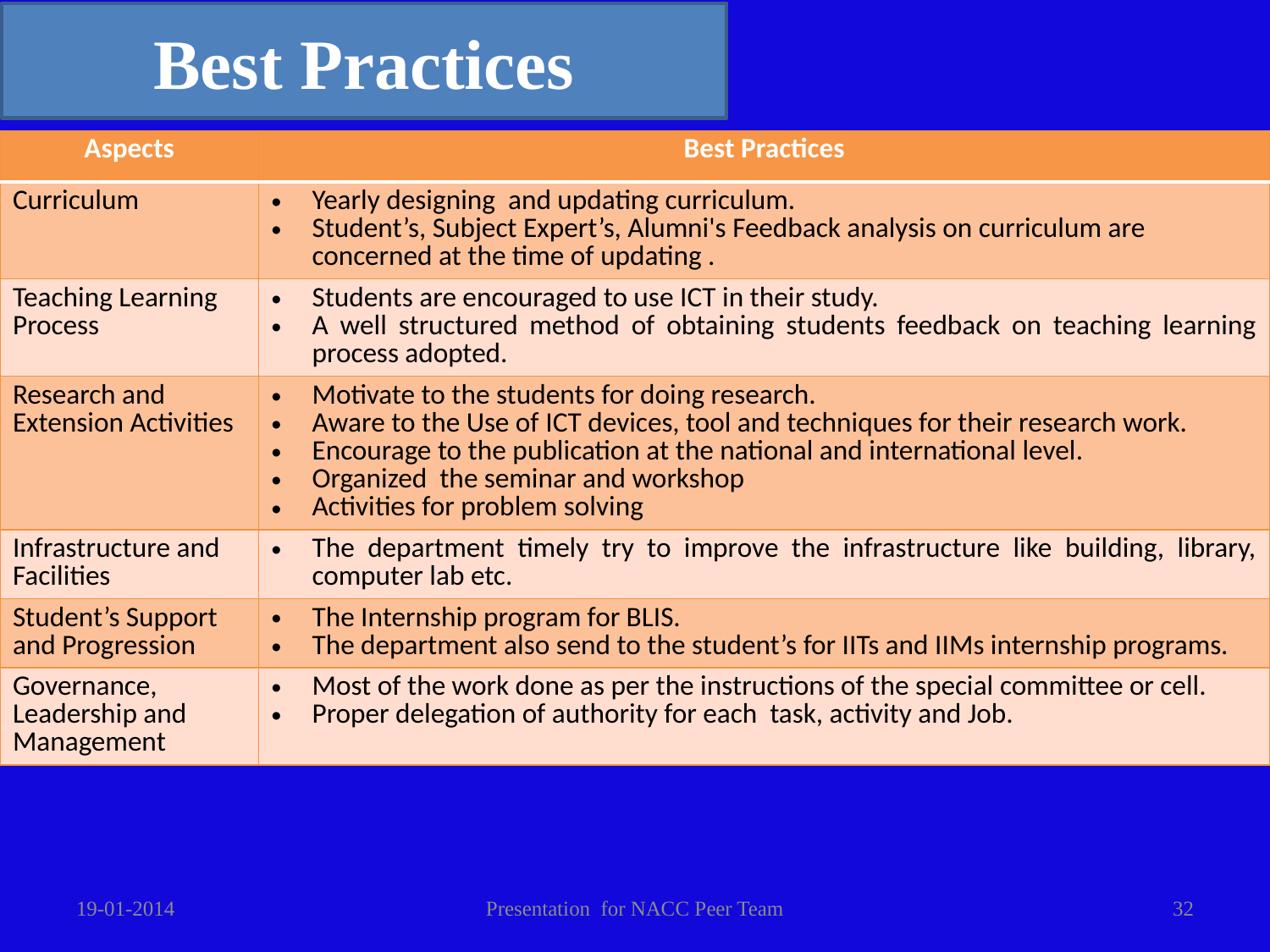

Best Practices
| Aspects | Best Practices |
| --- | --- |
| Curriculum | Yearly designing and updating curriculum. Student’s, Subject Expert’s, Alumni's Feedback analysis on curriculum are concerned at the time of updating . |
| Teaching Learning Process | Students are encouraged to use ICT in their study. A well structured method of obtaining students feedback on teaching learning process adopted. |
| Research and Extension Activities | Motivate to the students for doing research. Aware to the Use of ICT devices, tool and techniques for their research work. Encourage to the publication at the national and international level. Organized the seminar and workshop Activities for problem solving |
| Infrastructure and Facilities | The department timely try to improve the infrastructure like building, library, computer lab etc. |
| Student’s Support and Progression | The Internship program for BLIS. The department also send to the student’s for IITs and IIMs internship programs. |
| Governance, Leadership and Management | Most of the work done as per the instructions of the special committee or cell. Proper delegation of authority for each task, activity and Job. |
19-01-2014
Presentation  for NACC Peer Team
32